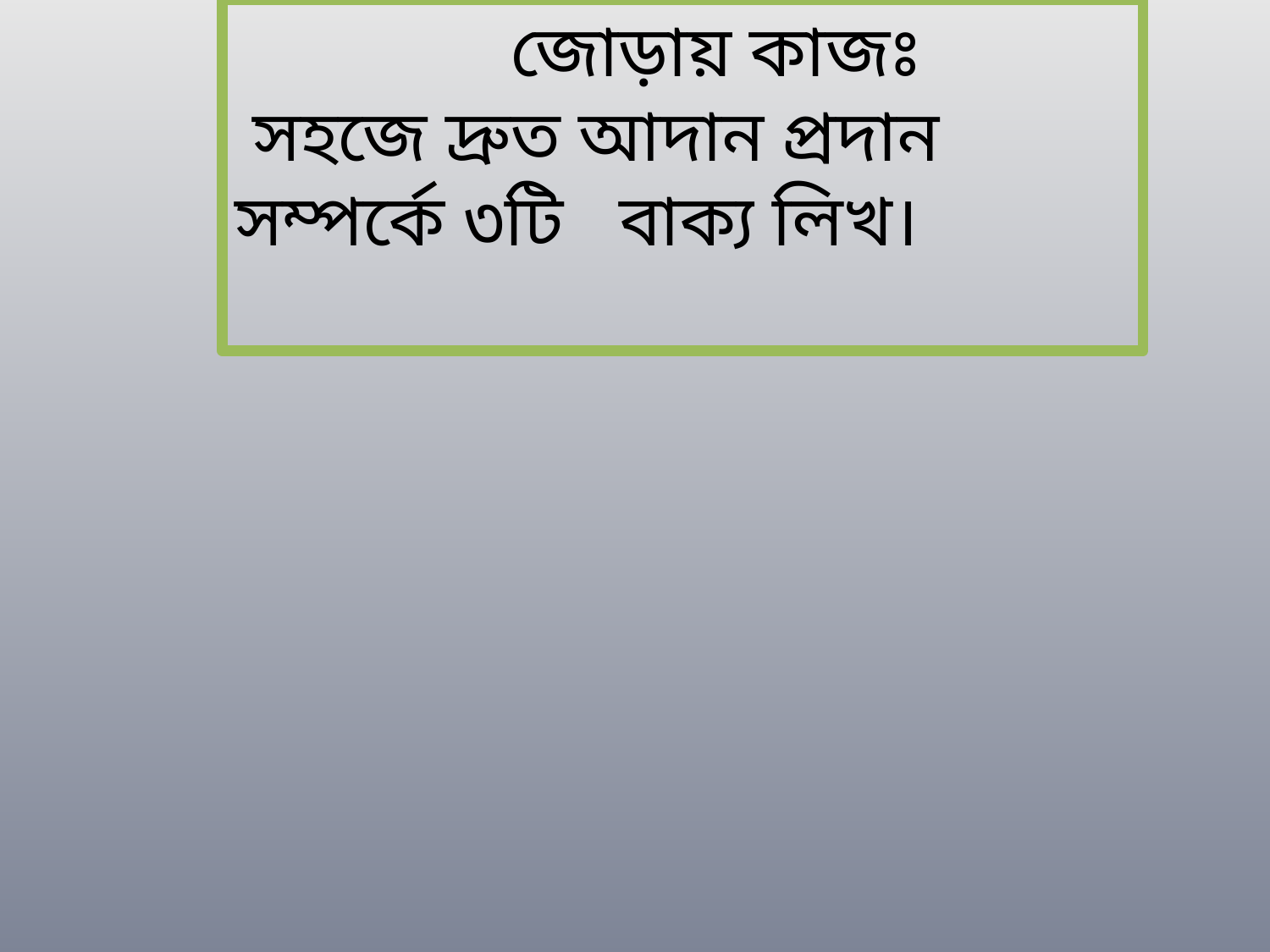

জোড়ায় কাজঃ
 সহজে দ্রুত আদান প্রদান সম্পর্কে ৩টি   বাক্য লিখ।